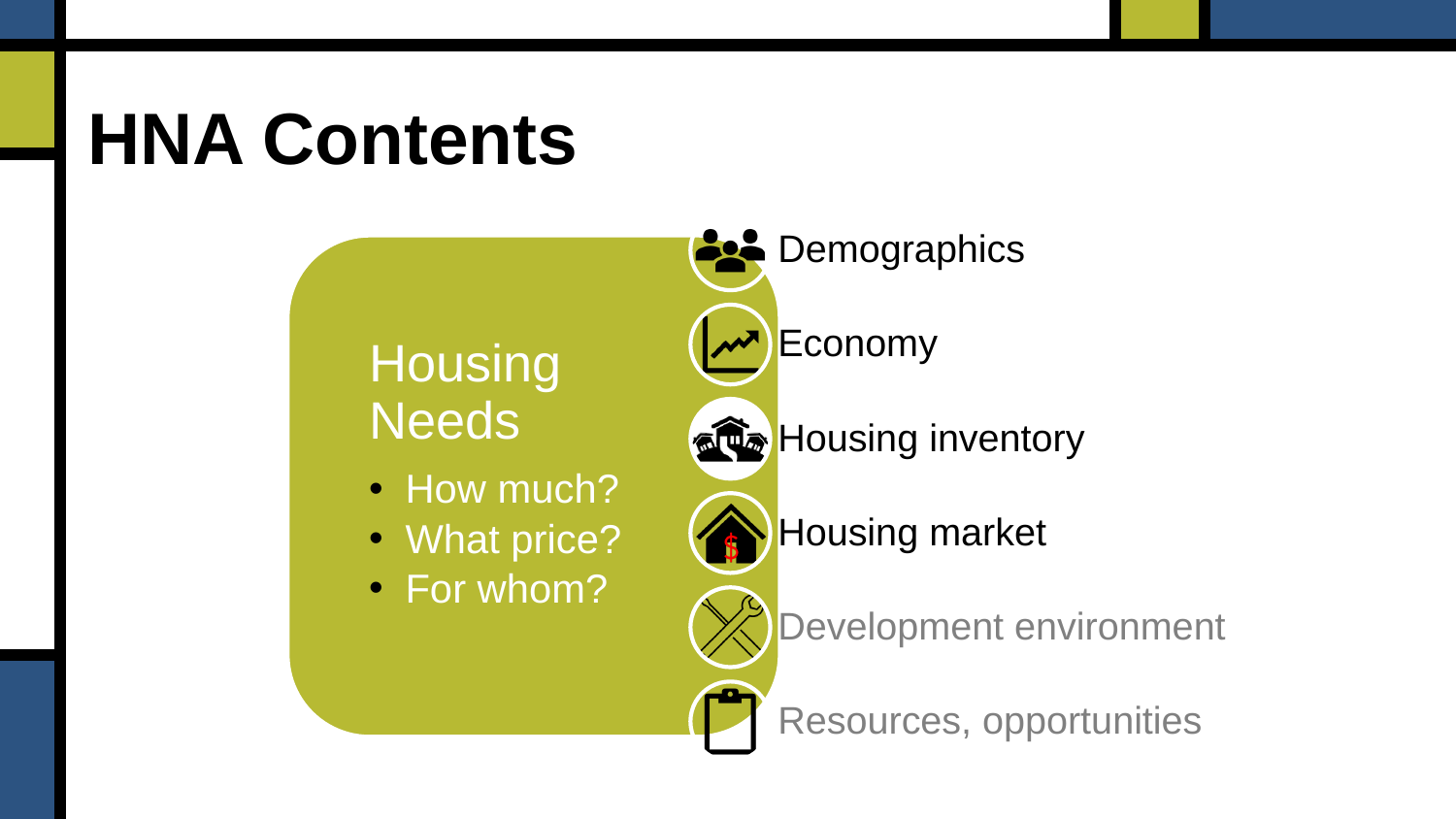

# HNA Contents
Housing Needs
How much?
What price?
For whom?
Demographics
Economy
Housing inventory
Housing market
Development environment
Resources, opportunities